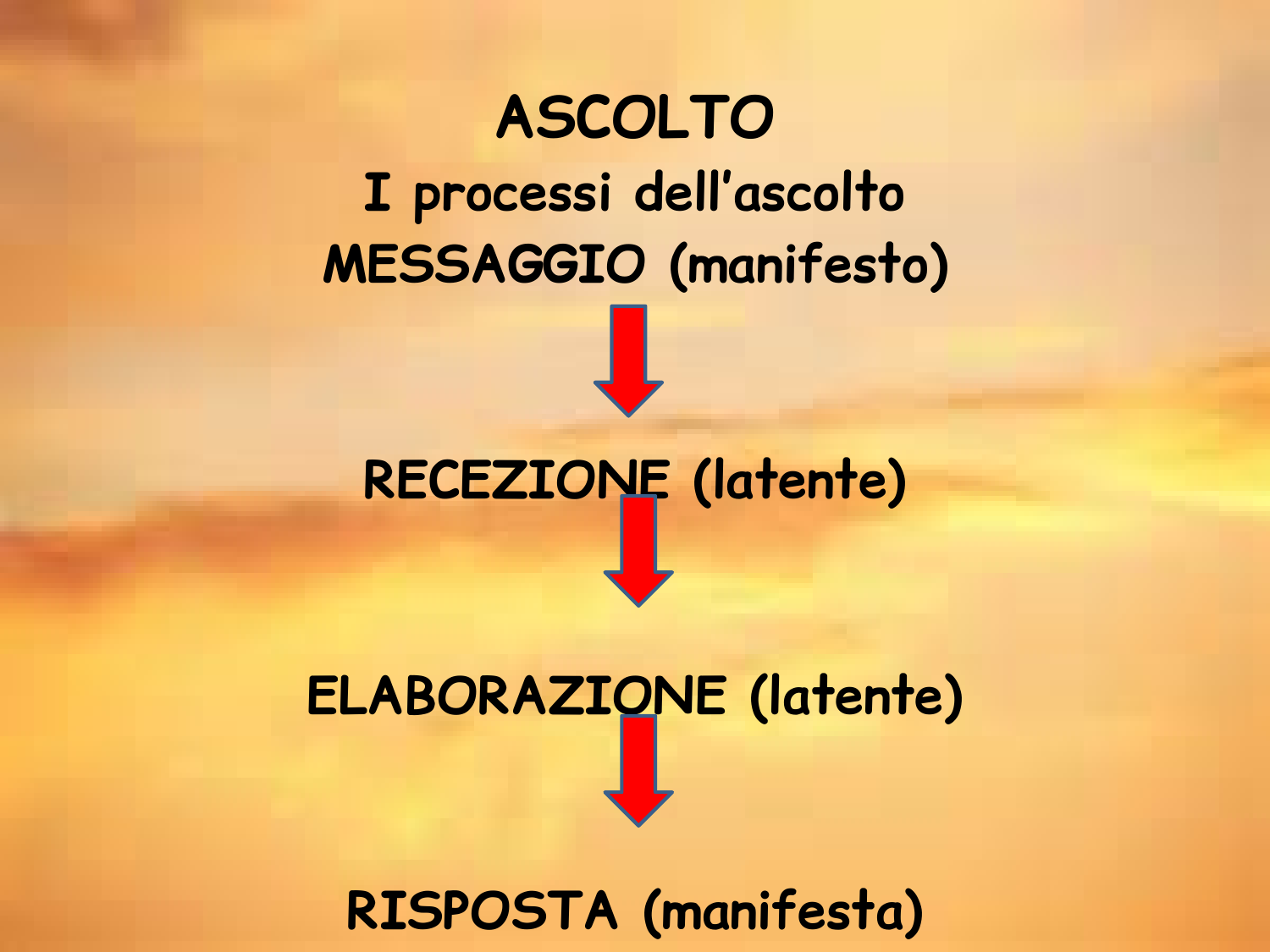

ASCOLTO
I processi dell’ascolto
MESSAGGIO (manifesto)

RECEZIONE (latente)

ELABORAZIONE (latente)

RISPOSTA (manifesta)

# Ascolto